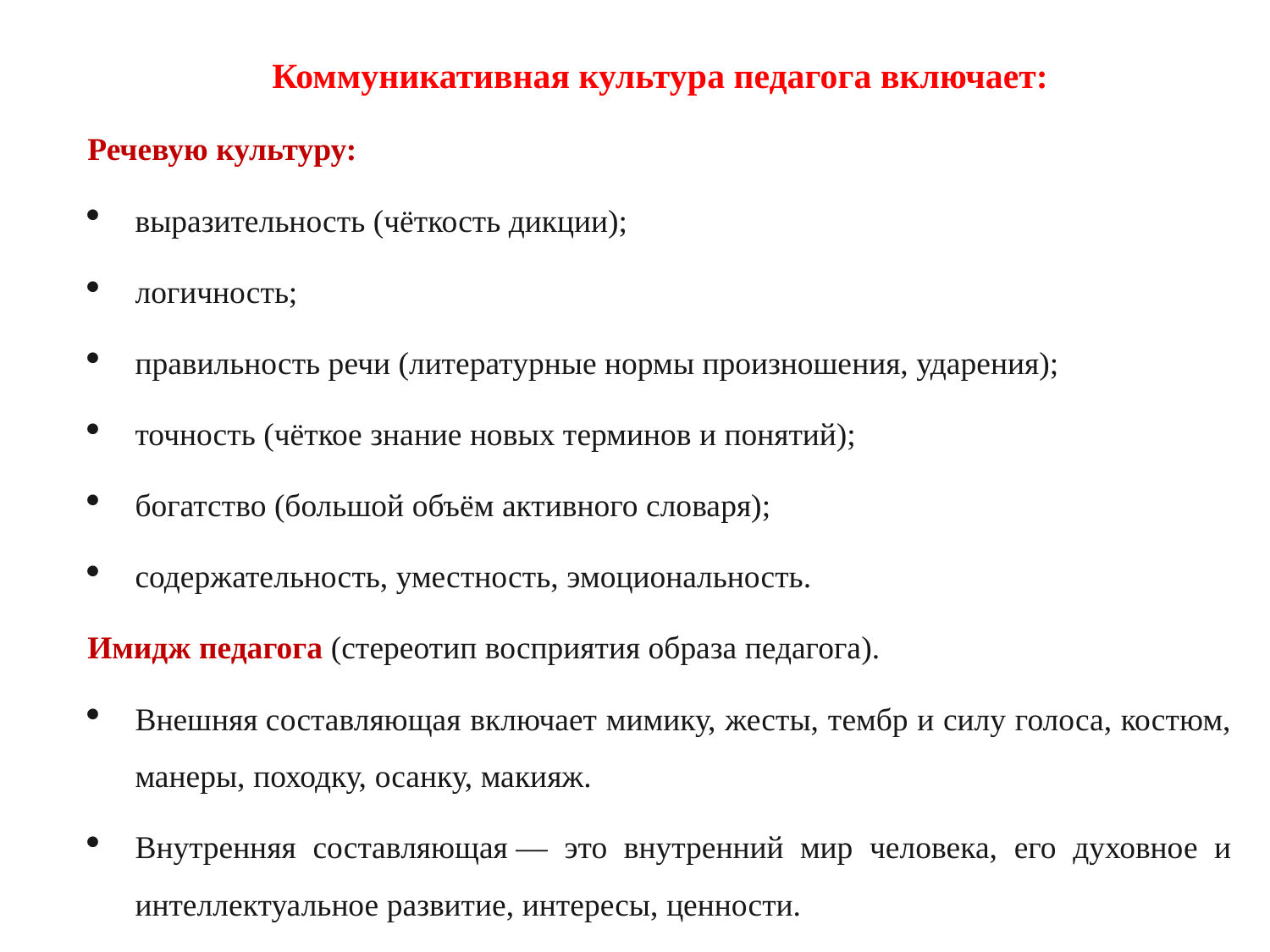

Коммуникативная культура педагога включает:
Речевую культуру:
выразительность (чёткость дикции);
логичность;
правильность речи (литературные нормы произношения, ударения);
точность (чёткое знание новых терминов и понятий);
богатство (большой объём активного словаря);
содержательность, уместность, эмоциональность.
Имидж педагога (стереотип восприятия образа педагога).
Внешняя составляющая включает мимику, жесты, тембр и силу голоса, костюм, манеры, походку, осанку, макияж.
Внутренняя составляющая — это внутренний мир человека, его духовное и интеллектуальное развитие, интересы, ценности.